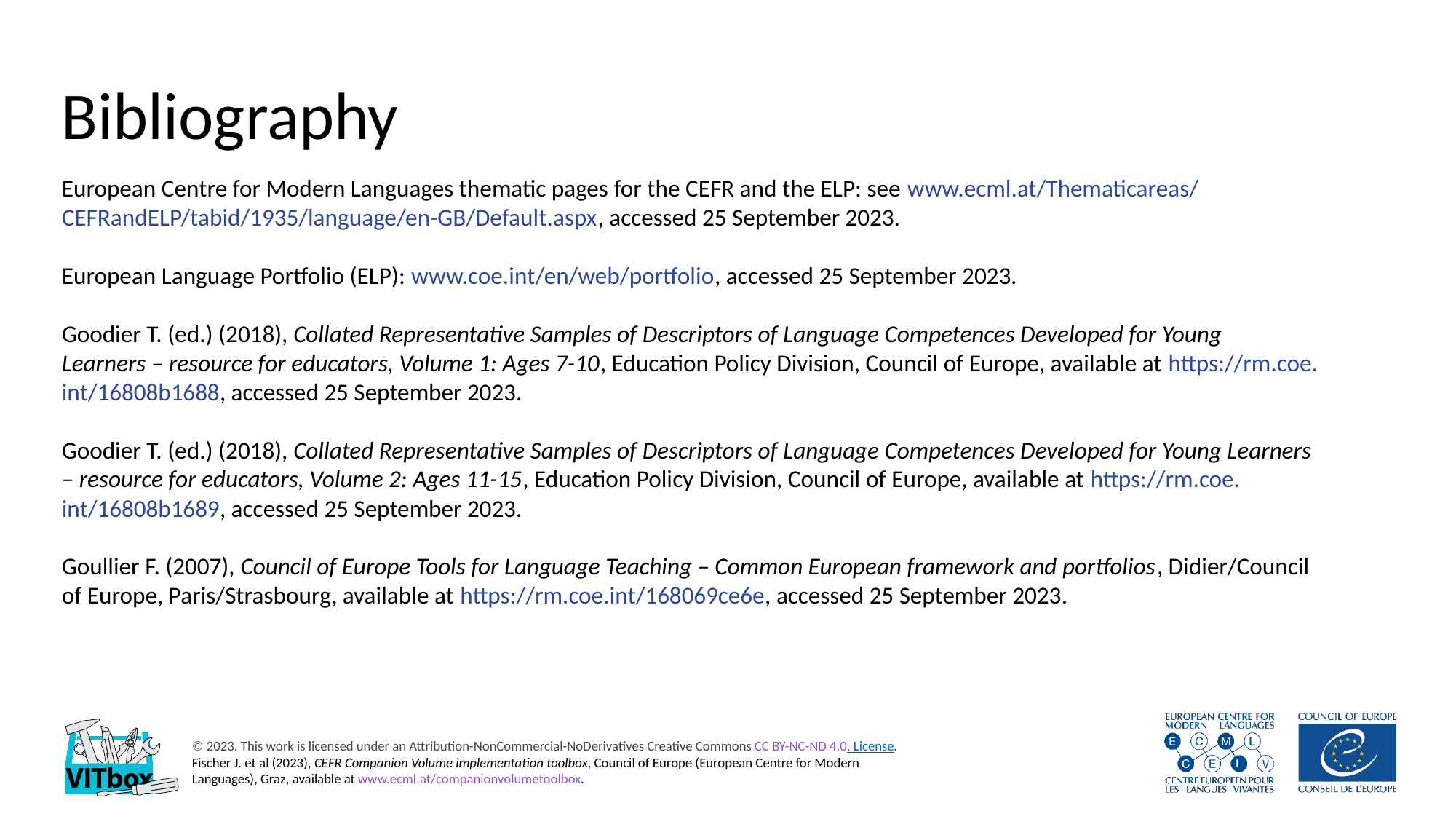

Bibliography
European Centre for Modern Languages thematic pages for the CEFR and the ELP: see www.ecml.at/Thematicareas/
CEFRandELP/tabid/1935/language/en-GB/Default.aspx, accessed 25 September 2023.

European Language Portfolio (ELP): www.coe.int/en/web/portfolio, accessed 25 September 2023.

Goodier T. (ed.) (2018), Collated Representative Samples of Descriptors of Language Competences Developed for Young
Learners – resource for educators, Volume 1: Ages 7-10, Education Policy Division, Council of Europe, available at https://rm.coe.
int/16808b1688, accessed 25 September 2023.

Goodier T. (ed.) (2018), Collated Representative Samples of Descriptors of Language Competences Developed for Young Learners
– resource for educators, Volume 2: Ages 11-15, Education Policy Division, Council of Europe, available at https://rm.coe.
int/16808b1689, accessed 25 September 2023.

Goullier F. (2007), Council of Europe Tools for Language Teaching – Common European framework and portfolios, Didier/Council
of Europe, Paris/Strasbourg, available at https://rm.coe.int/168069ce6e, accessed 25 September 2023.